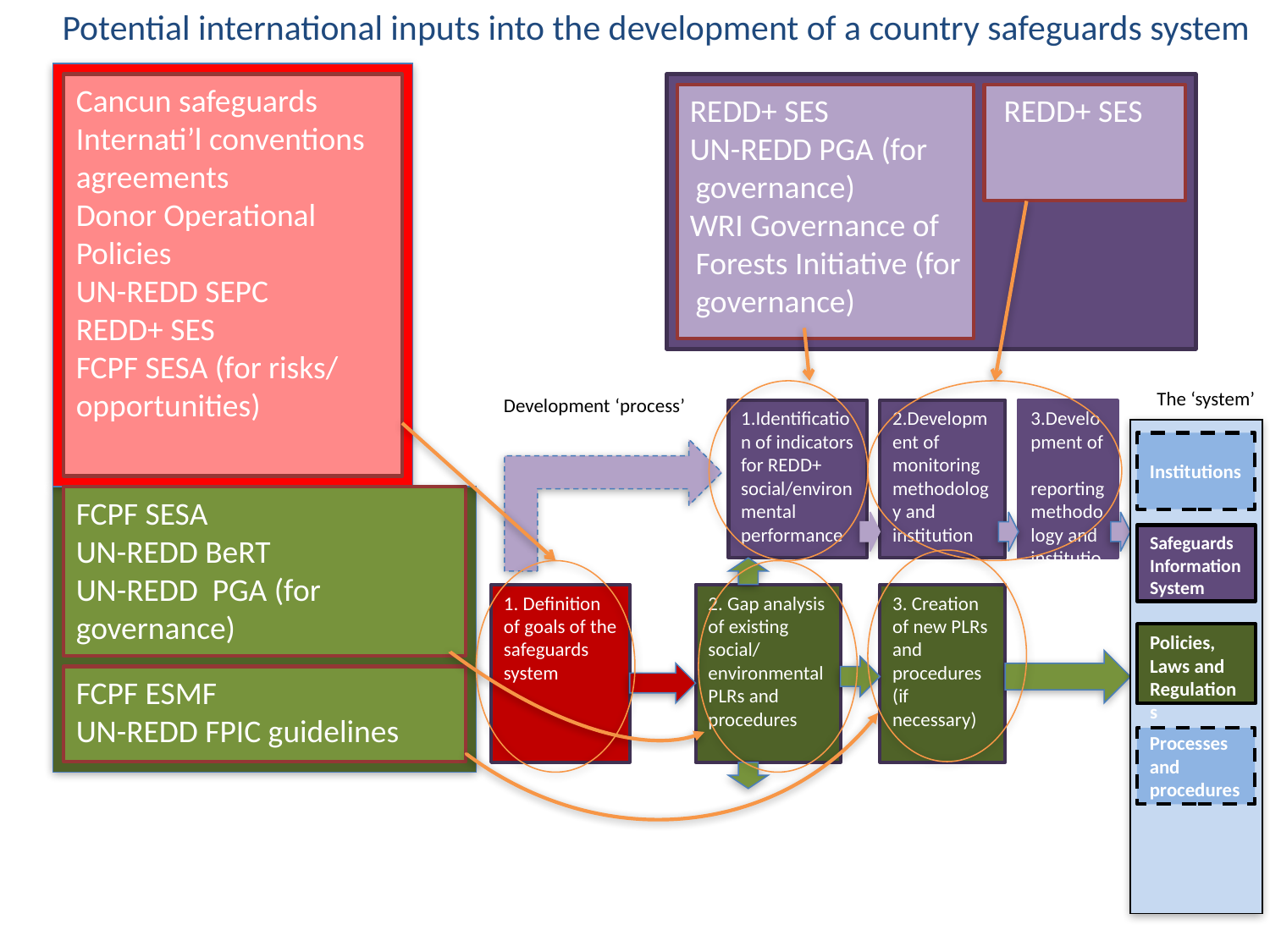

# Potential international inputs into the development of a country safeguards system

Cancun safeguards
Internati’l conventions agreements
Donor Operational Policies
UN-REDD SEPC
REDD+ SES
FCPF SESA (for risks/ opportunities)

REDD+ SES
UN-REDD PGA (for governance)
WRI Governance of Forests Initiative (for governance)
 REDD+ SES

The ‘system’

Institutions
Safeguards Information System
Policies, Laws and Regulations
Processes and procedures

Development ‘process’

1.Identification of indicators for REDD+ social/environmental performance

2.Development of  monitoring methodology and institution

3.Development of  reporting methodology and institution

1. Definition of goals of the safeguards system
2. Gap analysis of existing social/ environmental PLRs and procedures

3. Creation of new PLRs and procedures (if necessary)

FCPF SESA
UN-REDD BeRT
UN-REDD  PGA (for governance)

FCPF ESMF
UN-REDD FPIC guidelines